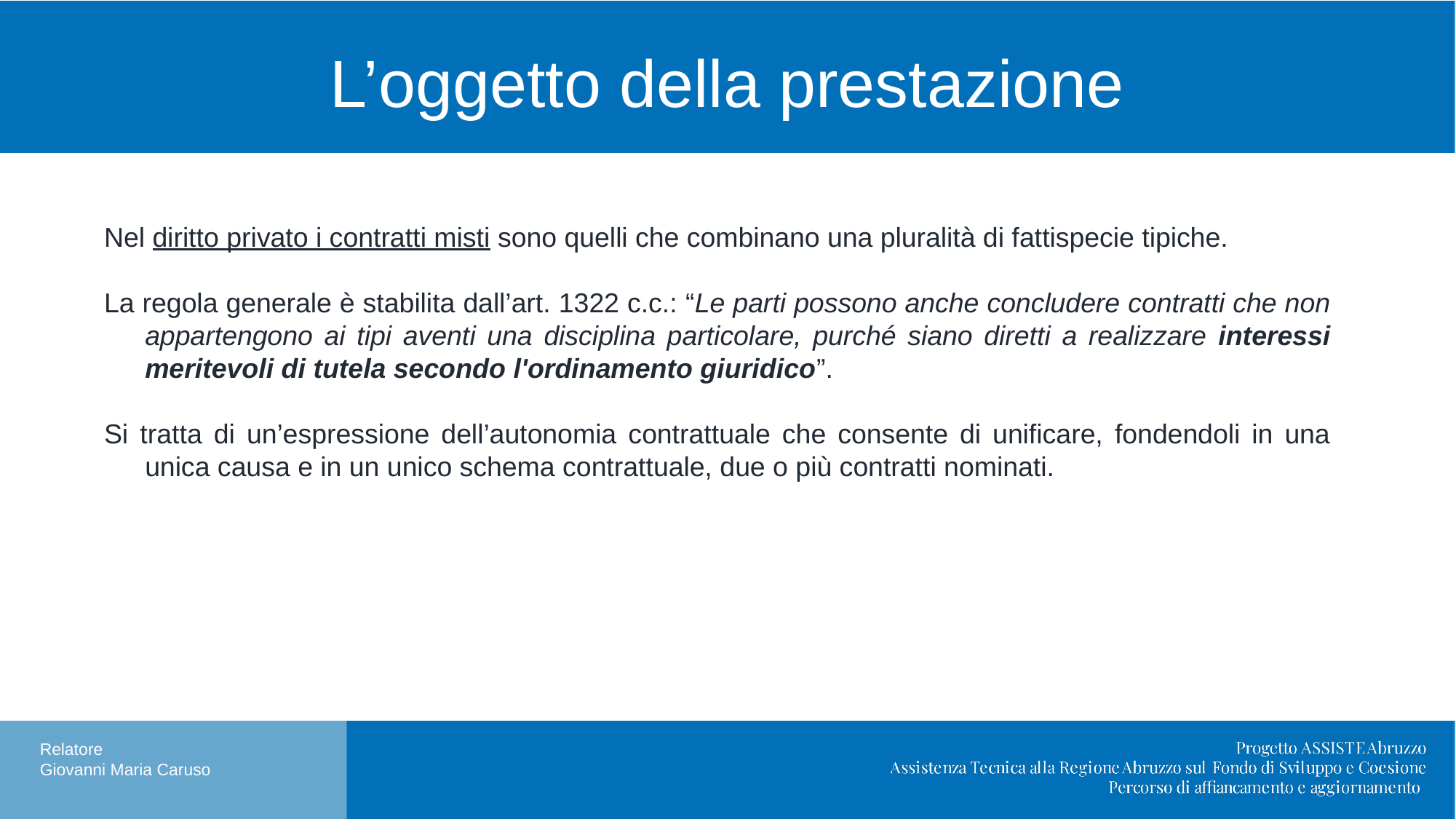

# L’oggetto della prestazione

Nel diritto privato i contratti misti sono quelli che combinano una pluralità di fattispecie tipiche.

La regola generale è stabilita dall’art. 1322 c.c.: “Le parti possono anche concludere contratti che non appartengono ai tipi aventi una disciplina particolare, purché siano diretti a realizzare interessi meritevoli di tutela secondo l'ordinamento giuridico”.

Si tratta di un’espressione dell’autonomia contrattuale che consente di unificare, fondendoli in una unica causa e in un unico schema contrattuale, due o più contratti nominati.

Relatore
Giovanni Maria Caruso